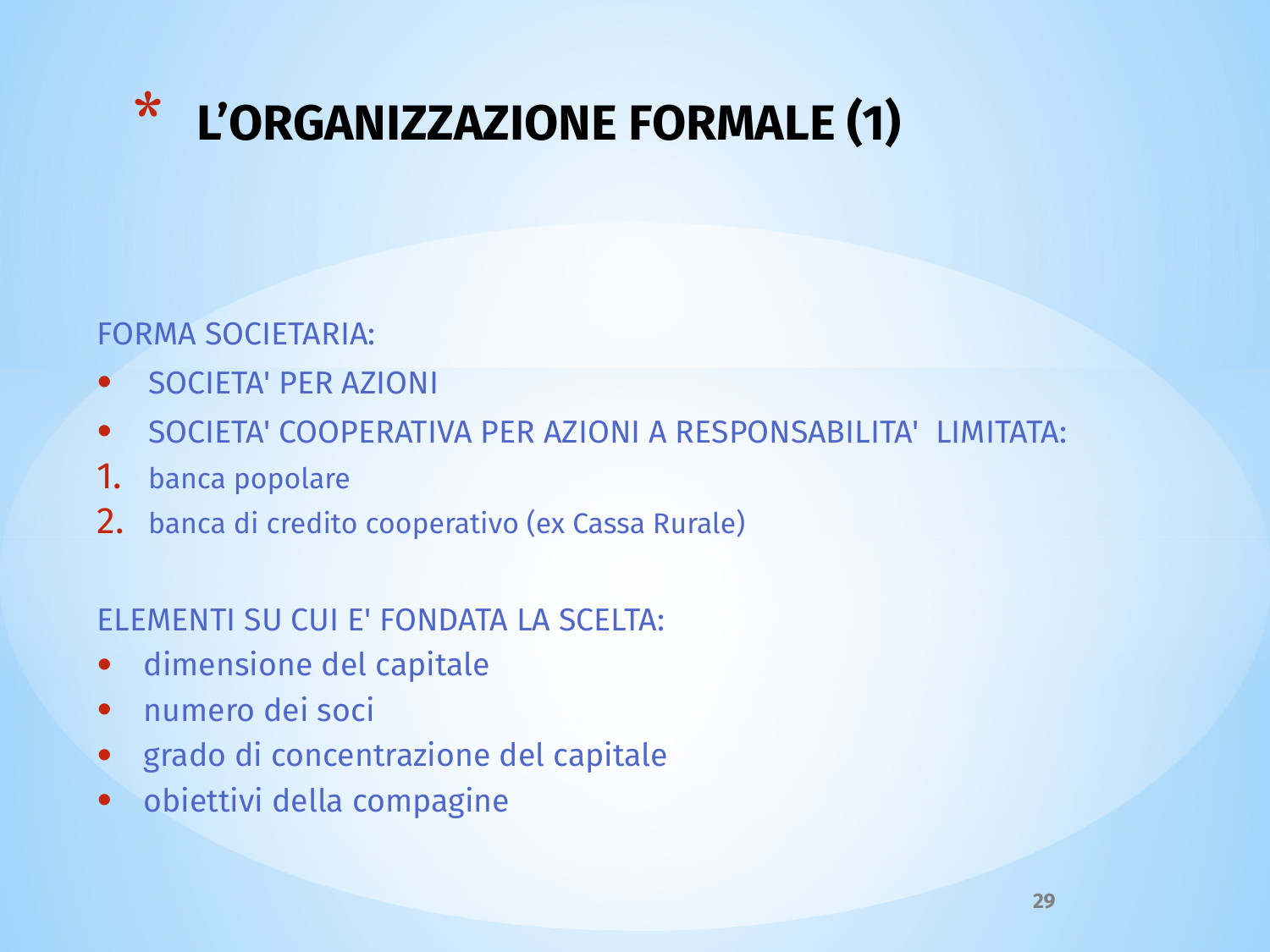

# L’ORGANIZZAZIONE FORMALE (1)
FORMA SOCIETARIA:
SOCIETA' PER AZIONI
SOCIETA' COOPERATIVA PER AZIONI A RESPONSABILITA'  LIMITATA:
banca popolare
banca di credito cooperativo (ex Cassa Rurale)

ELEMENTI SU CUI E' FONDATA LA SCELTA:
dimensione del capitale
numero dei soci
grado di concentrazione del capitale
obiettivi della compagine

29